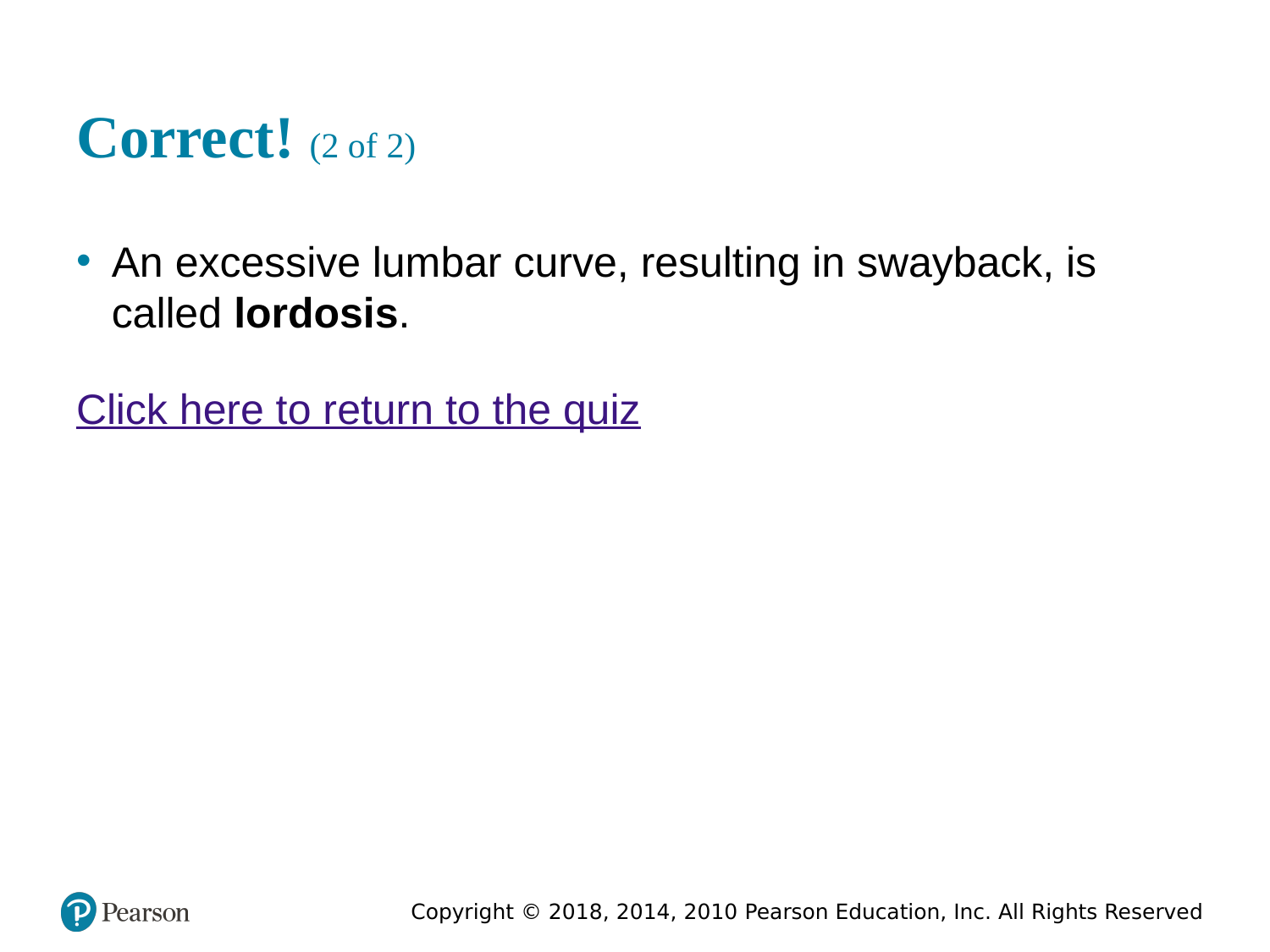

# Correct! (2 of 2)
An excessive lumbar curve, resulting in swayback, is called lordosis.
Click here to return to the quiz